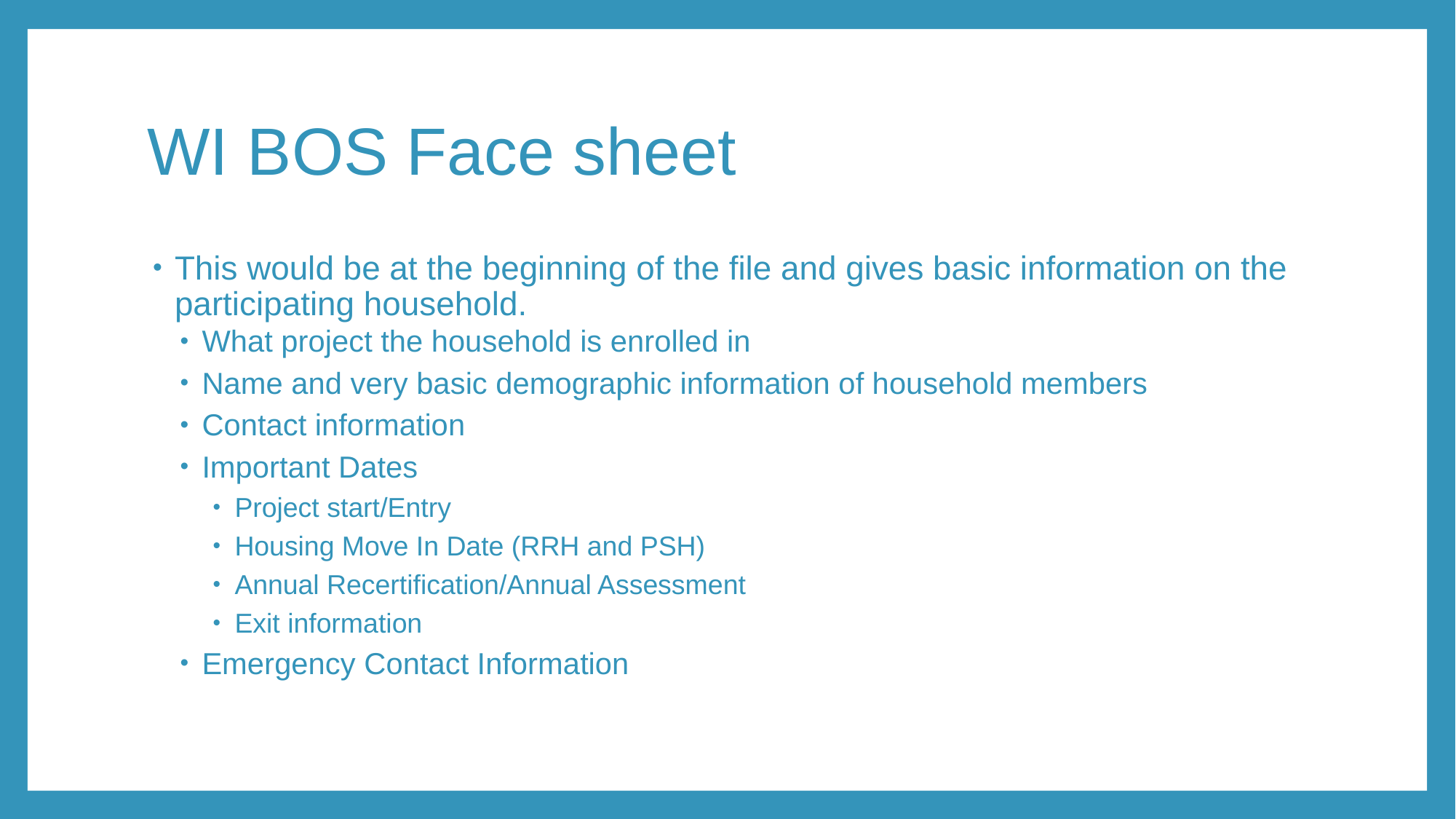

# WI BOS Face sheet
This would be at the beginning of the file and gives basic information on the participating household.
What project the household is enrolled in
Name and very basic demographic information of household members
Contact information
Important Dates
Project start/Entry
Housing Move In Date (RRH and PSH)
Annual Recertification/Annual Assessment
Exit information
Emergency Contact Information